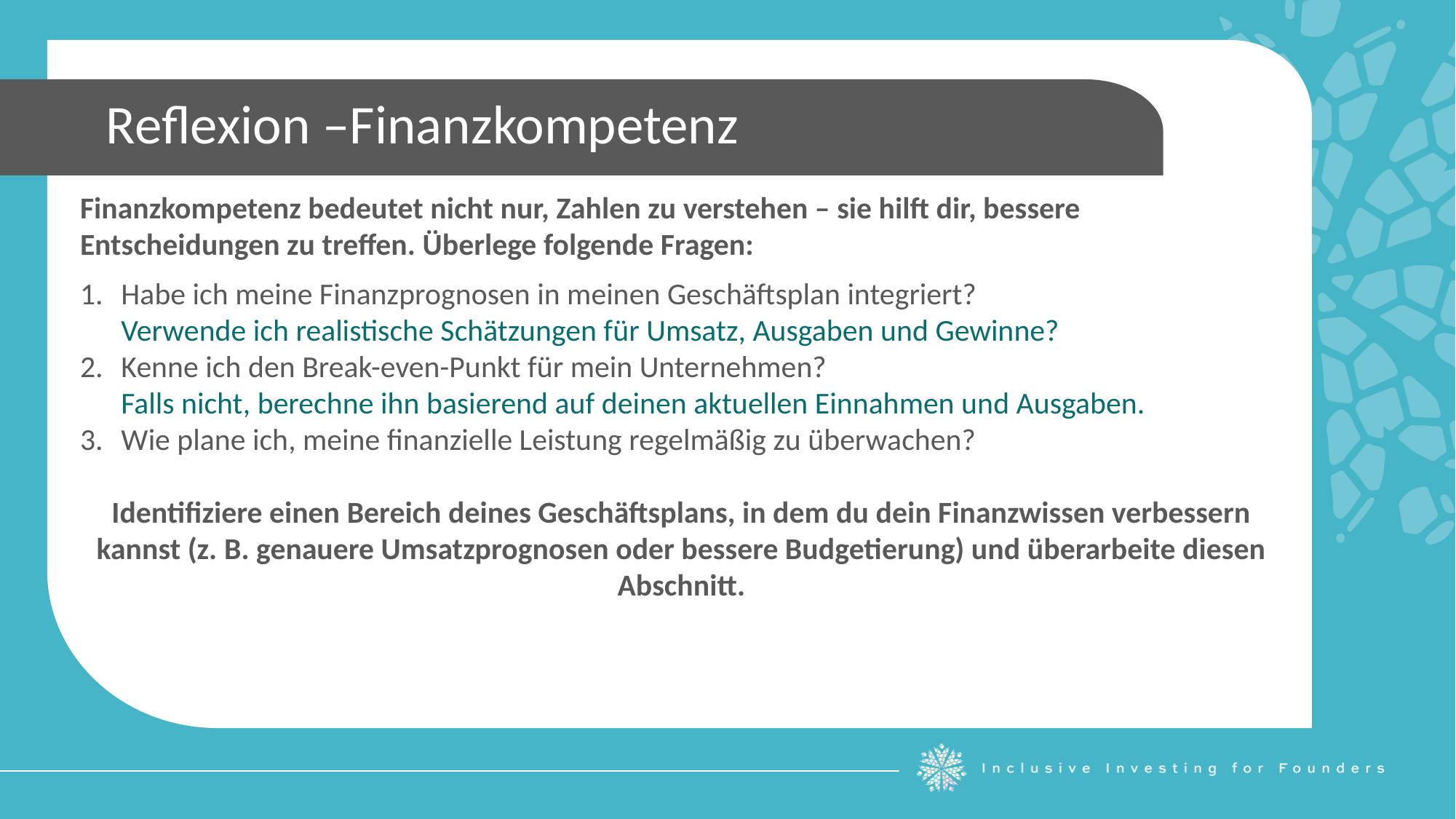

Reflexion –Finanzkompetenz
Finanzkompetenz bedeutet nicht nur, Zahlen zu verstehen – sie hilft dir, bessere Entscheidungen zu treffen. Überlege folgende Fragen:

Habe ich meine Finanzprognosen in meinen Geschäftsplan integriert?
Verwende ich realistische Schätzungen für Umsatz, Ausgaben und Gewinne?
Kenne ich den Break-even-Punkt für mein Unternehmen?
Falls nicht, berechne ihn basierend auf deinen aktuellen Einnahmen und Ausgaben.
Wie plane ich, meine finanzielle Leistung regelmäßig zu überwachen?
Identifiziere einen Bereich deines Geschäftsplans, in dem du dein Finanzwissen verbessern kannst (z. B. genauere Umsatzprognosen oder bessere Budgetierung) und überarbeite diesen Abschnitt.